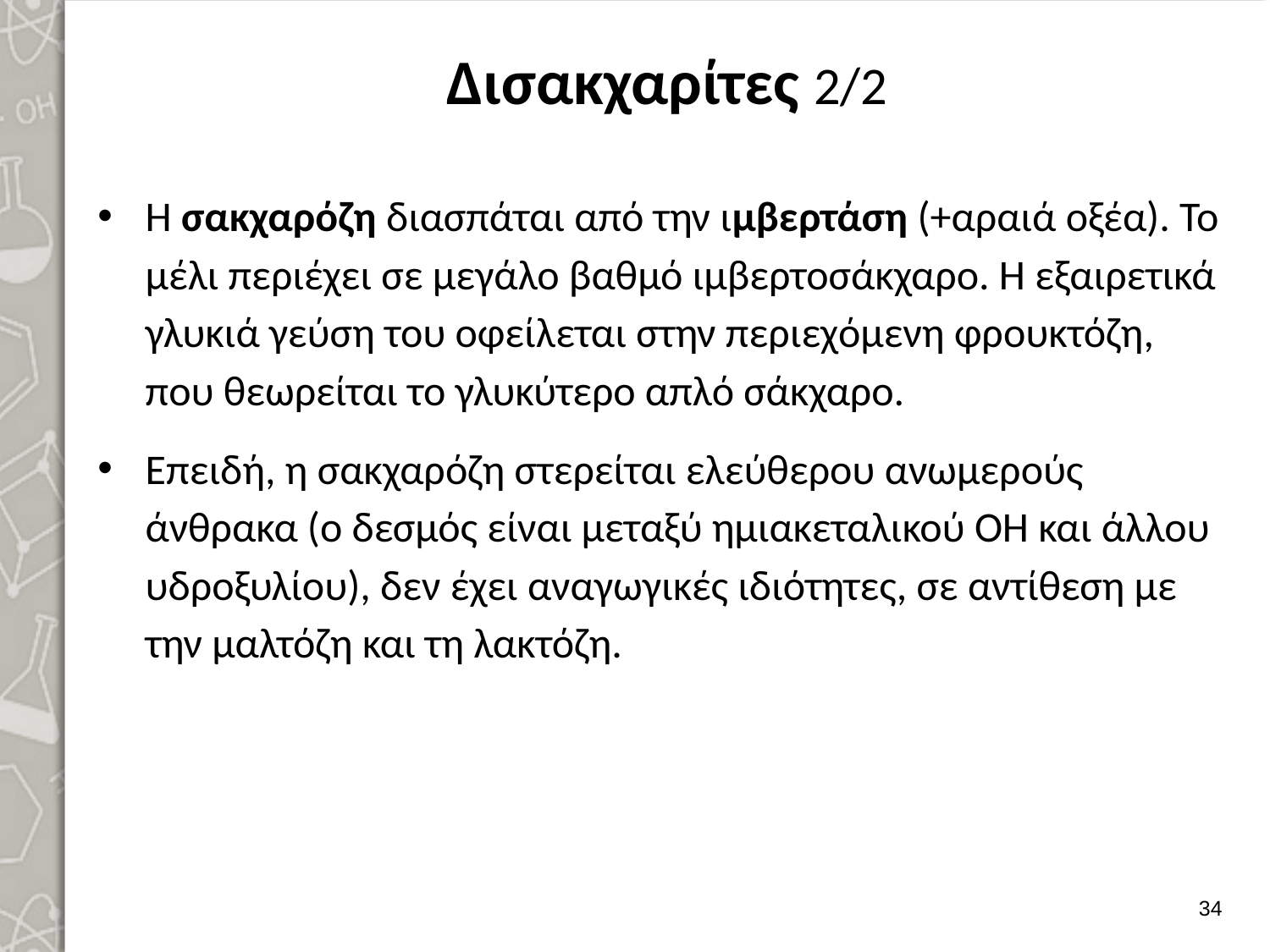

# Δισακχαρίτες 2/2
Η σακχαρόζη διασπάται από την ιμβερτάση (+αραιά οξέα). Το μέλι περιέχει σε μεγάλο βαθμό ιμβερτοσάκχαρο. Η εξαιρετικά γλυκιά γεύση του οφείλεται στην περιεχόμενη φρουκτόζη, που θεωρείται το γλυκύτερο απλό σάκχαρο.
Επειδή, η σακχαρόζη στερείται ελεύθερου ανωμερούς άνθρακα (ο δεσμός είναι μεταξύ ημιακεταλικού ΟΗ και άλλου υδροξυλίου), δεν έχει αναγωγικές ιδιότητες, σε αντίθεση με την μαλτόζη και τη λακτόζη.
34